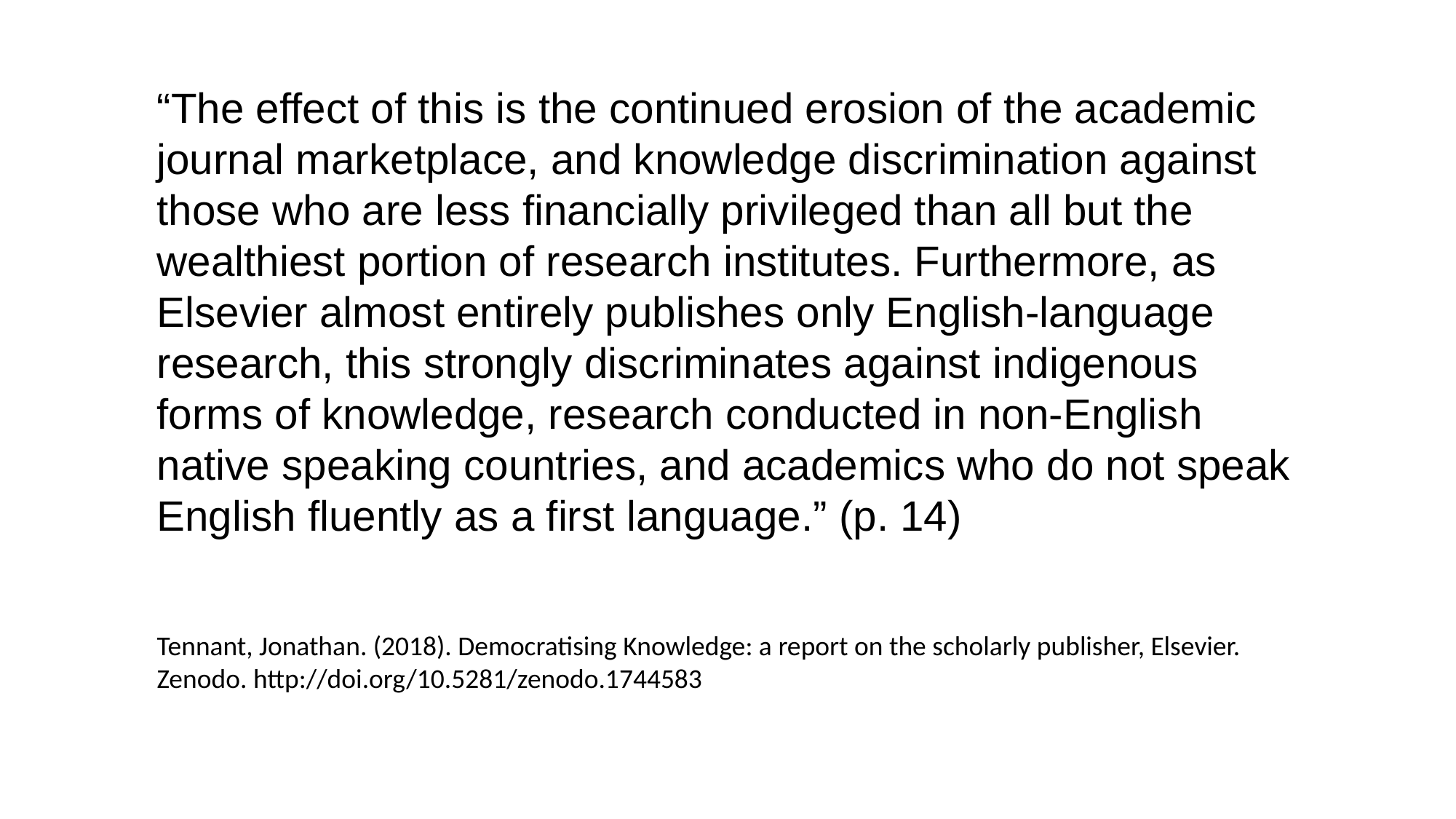

“The effect of this is the continued erosion of the academic journal marketplace, and knowledge discrimination against those who are less financially privileged than all but the wealthiest portion of research institutes. Furthermore, as Elsevier almost entirely publishes only English-language research, this strongly discriminates against indigenous forms of knowledge, research conducted in non-English native speaking countries, and academics who do not speak English fluently as a first language.” (p. 14)
Tennant, Jonathan. (2018). Democratising Knowledge: a report on the scholarly publisher, Elsevier. Zenodo. http://doi.org/10.5281/zenodo.1744583